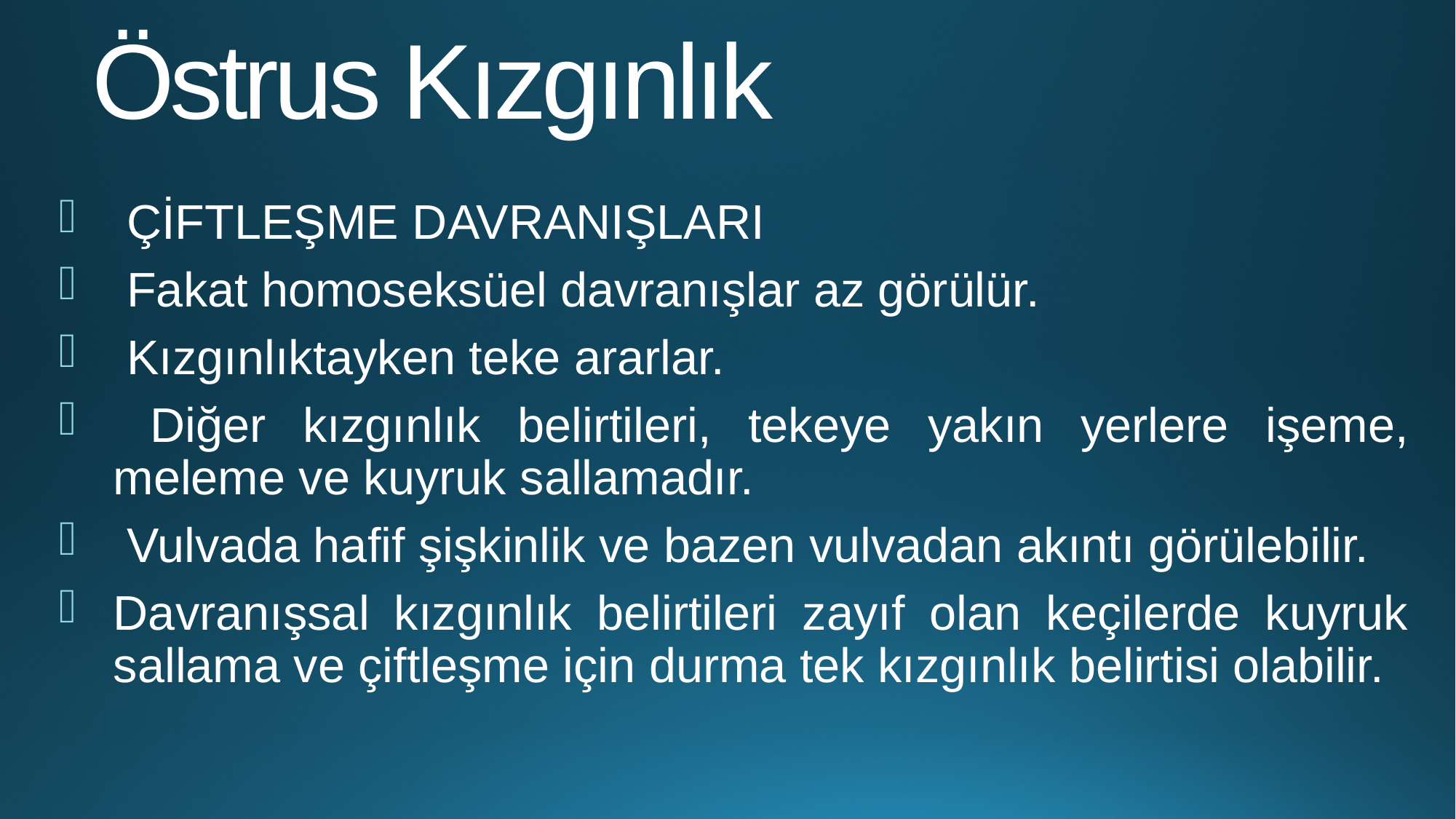

# Östrus Kızgınlık
 ÇİFTLEŞME DAVRANIŞLARI
 Fakat homoseksüel davranışlar az görülür.
 Kızgınlıktayken teke ararlar.
 Diğer kızgınlık belirtileri, tekeye yakın yerlere işeme, meleme ve kuyruk sallamadır.
 Vulvada hafif şişkinlik ve bazen vulvadan akıntı görülebilir.
Davranışsal kızgınlık belirtileri zayıf olan keçilerde kuyruk sallama ve çiftleşme için durma tek kızgınlık belirtisi olabilir.